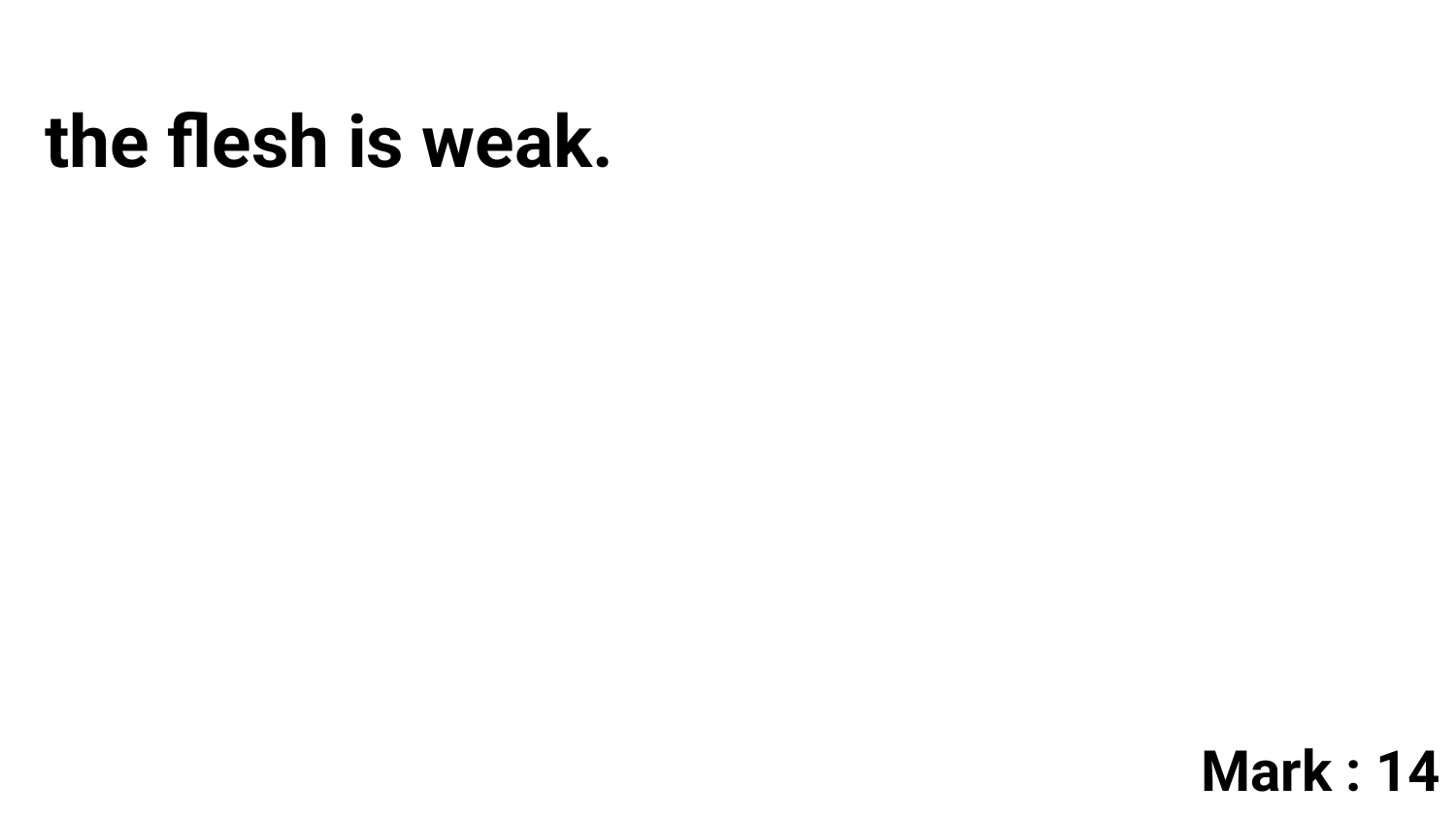

the flesh is weak.
Mark : 14